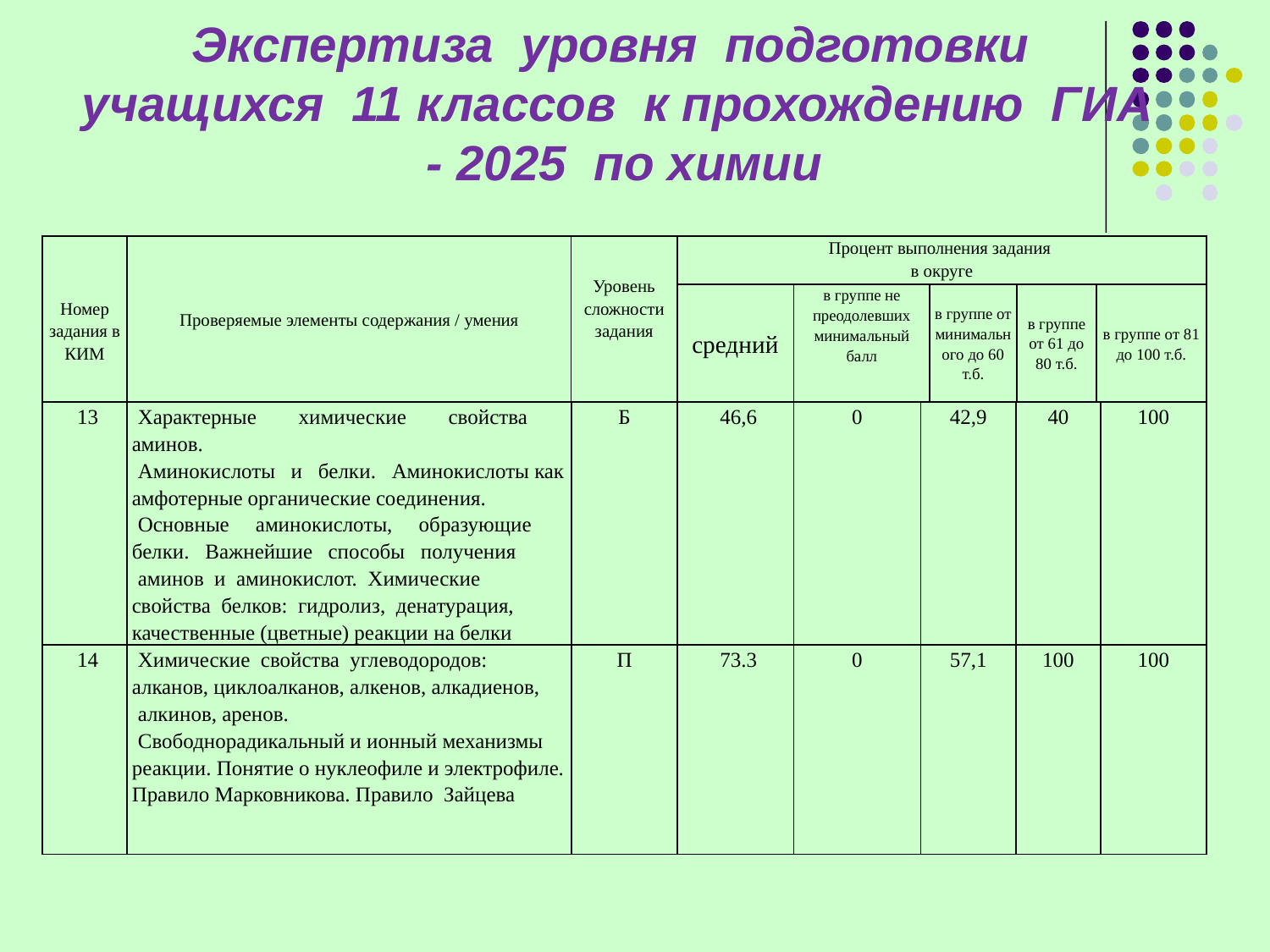

# Экспертиза  уровня  подготовки   учащихся  11 классов  к прохождению  ГИА  - 2025  по химии
| Номер задания в КИМ | Проверяемые элементы содержания / умения | Уровень сложности задания | Процент выполнения задания в округе |  |  |  |  |
| --- | --- | --- | --- | --- | --- | --- | --- |
|  |  |  | средний | в группе не преодолевших минимальный балл | в группе от минимального до 60 т.б. | в группе от 61 до 80 т.б. | в группе от 81 до 100 т.б. |
| 13 | Характерные химические свойства аминов. Аминокислоты и белки. Аминокислоты как амфотерные органические соединения. Основные аминокислоты, образующие белки. Важнейшие способы получения аминов и аминокислот. Химические свойства белков: гидролиз, денатурация, качественные (цветные) реакции на белки | Б | 46,6 | 0 | 42,9 | 40 | 100 |
| --- | --- | --- | --- | --- | --- | --- | --- |
| 14 | Химические свойства углеводородов: алканов, циклоалканов, алкенов, алкадиенов, алкинов, аренов. Свободнорадикальный и ионный механизмы реакции. Понятие о нуклеофиле и электрофиле. Правило Марковникова. Правило Зайцева | П | 73.3 | 0 | 57,1 | 100 | 100 |